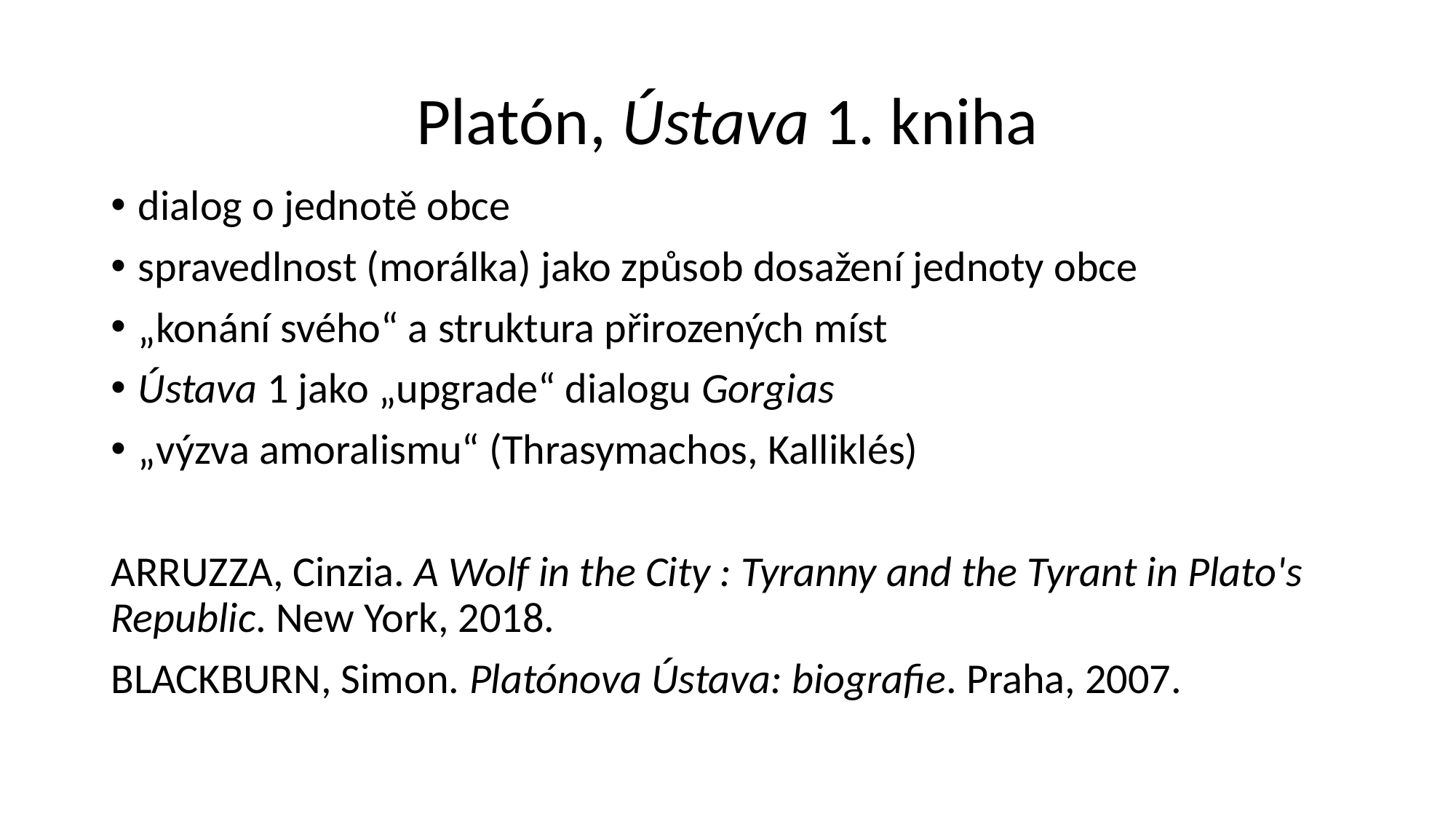

# Platón, Ústava 1. kniha
dialog o jednotě obce
spravedlnost (morálka) jako způsob dosažení jednoty obce
„konání svého“ a struktura přirozených míst
Ústava 1 jako „upgrade“ dialogu Gorgias
„výzva amoralismu“ (Thrasymachos, Kalliklés)

ARRUZZA, Cinzia. A Wolf in the City : Tyranny and the Tyrant in Plato's Republic. New York, 2018.
BLACKBURN, Simon. Platónova Ústava: biografie. Praha, 2007.